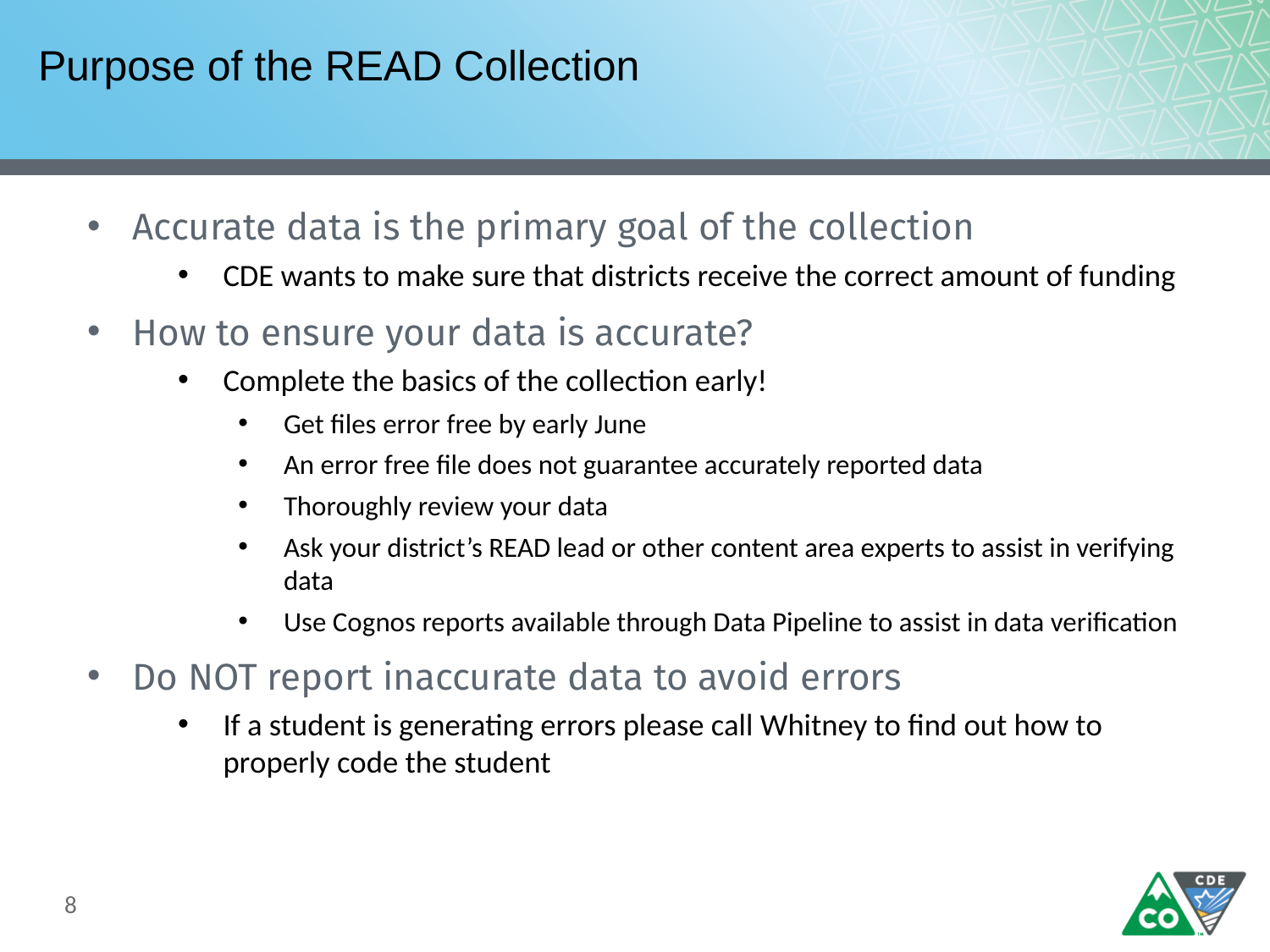

# Purpose of the READ Collection
Accurate data is the primary goal of the collection
CDE wants to make sure that districts receive the correct amount of funding
How to ensure your data is accurate?
Complete the basics of the collection early!
Get files error free by early June
An error free file does not guarantee accurately reported data
Thoroughly review your data
Ask your district’s READ lead or other content area experts to assist in verifying data
Use Cognos reports available through Data Pipeline to assist in data verification
Do NOT report inaccurate data to avoid errors
If a student is generating errors please call Whitney to find out how to properly code the student
8